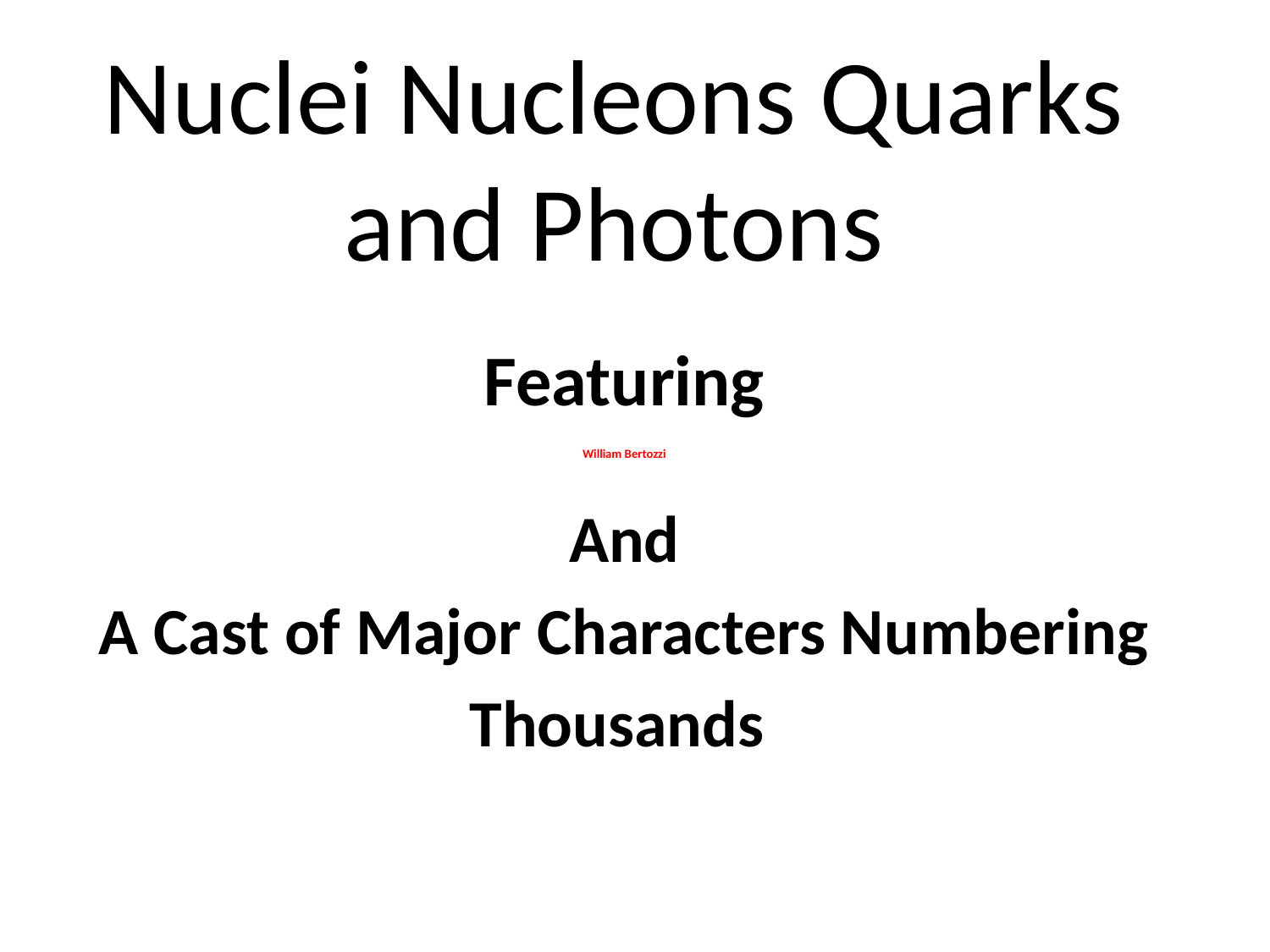

# Nuclei Nucleons Quarks and Photons
Featuring

William Bertozzi

And
A Cast of Major Characters Numbering
Thousands